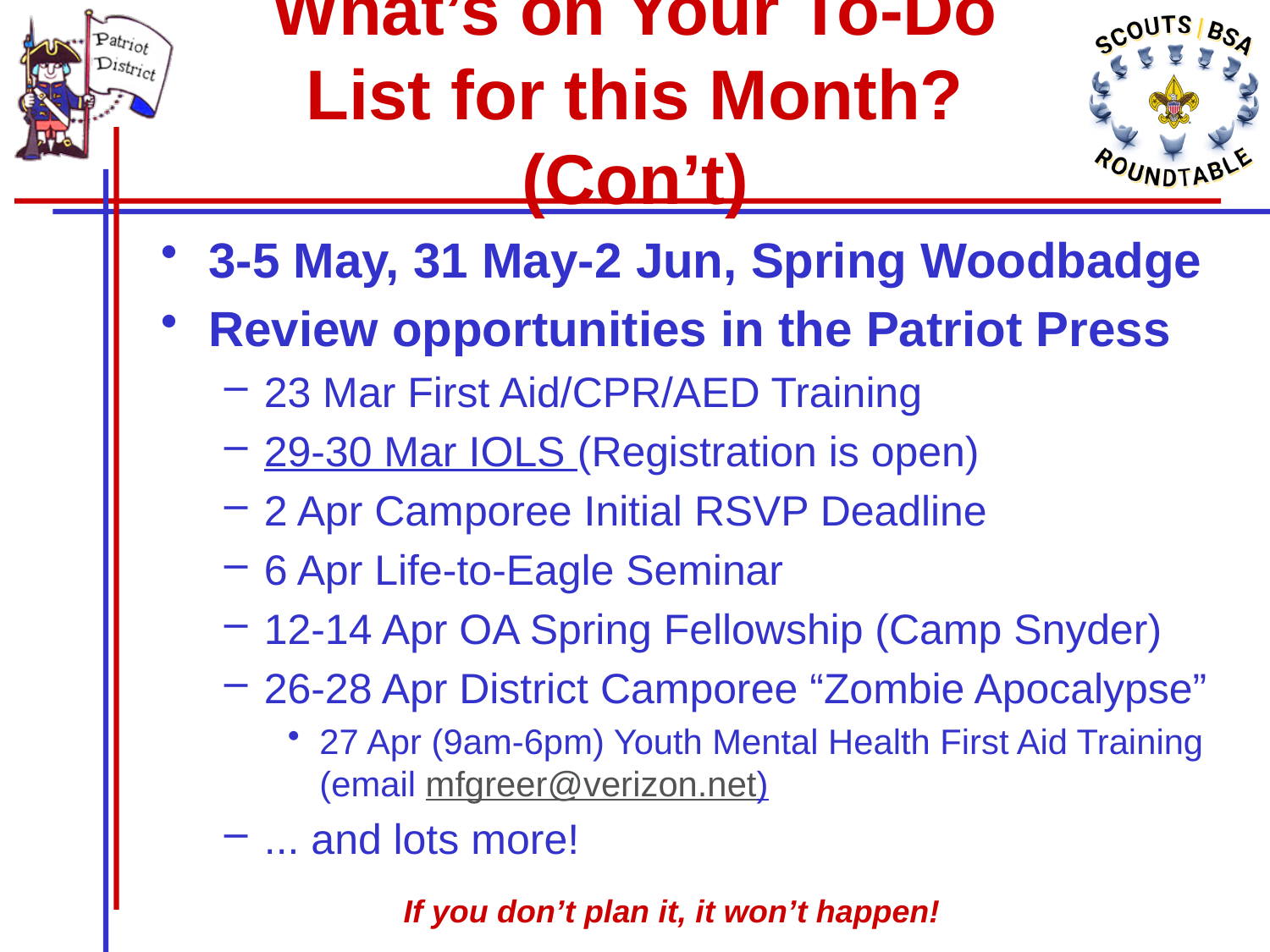

# What’s on Your To-Do List for this Month? (Con’t)
3-5 May, 31 May-2 Jun, Spring Woodbadge
Review opportunities in the Patriot Press
23 Mar First Aid/CPR/AED Training
29-30 Mar IOLS (Registration is open)
2 Apr Camporee Initial RSVP Deadline
6 Apr Life-to-Eagle Seminar
12-14 Apr OA Spring Fellowship (Camp Snyder)
26-28 Apr District Camporee “Zombie Apocalypse”
27 Apr (9am-6pm) Youth Mental Health First Aid Training (email mfgreer@verizon.net)
... and lots more!